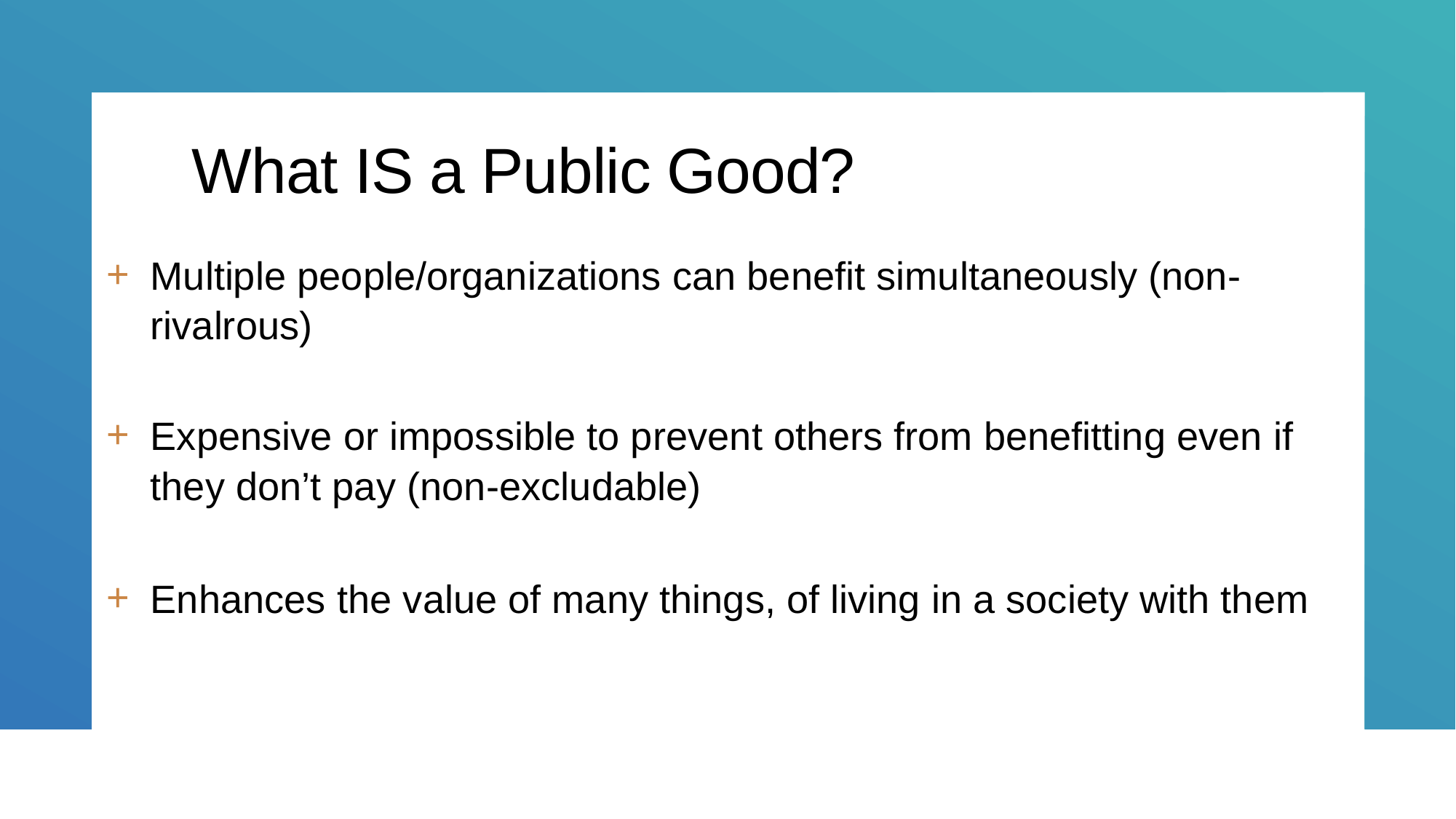

# What IS a Public Good?
Multiple people/organizations can benefit simultaneously (non-rivalrous)
Expensive or impossible to prevent others from benefitting even if they don’t pay (non-excludable)
Enhances the value of many things, of living in a society with them